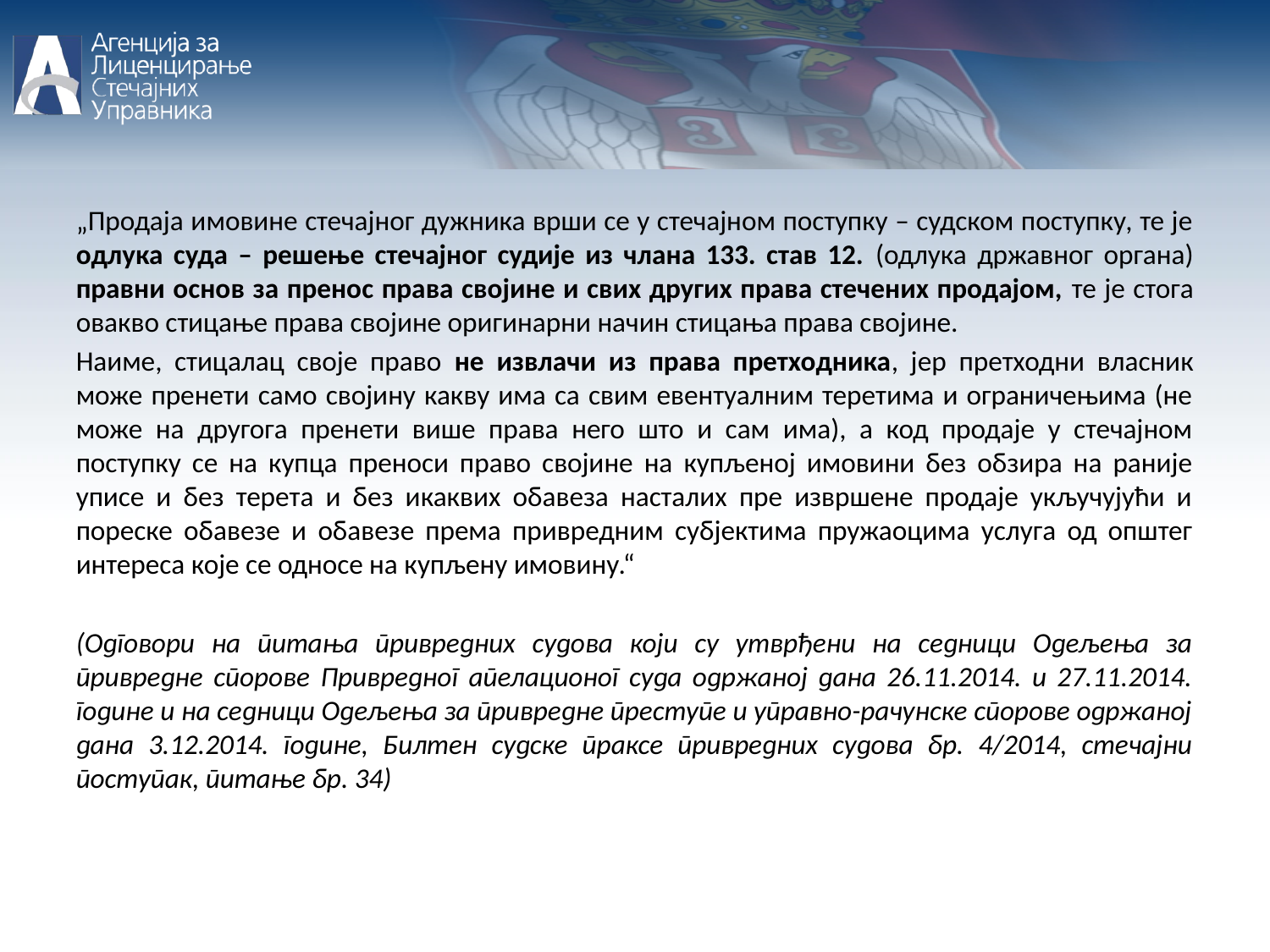

„Продаја имовине стечајног дужника врши се у стечајном поступку – судском поступку, те је одлука суда – решење стечајног судије из члана 133. став 12. (одлука државног органа) правни основ за пренос права својине и свих других права стечених продајом, те је стога овакво стицање права својине оригинарни начин стицања права својине.
Наиме, стицалац своје право не извлачи из права претходника, јер претходни власник може пренети само својину какву има са свим евентуалним теретима и ограничењима (не може на другога пренети више права него што и сам има), а код продаје у стечајном поступку се на купца преноси право својине на купљеној имовини без обзира на раније уписе и без терета и без икаквих обавеза насталих пре извршене продаје укључујући и пореске обавезе и обавезе према привредним субјектима пружаоцима услуга од општег интереса које се односе на купљену имовину.“

(Одговори на питања привредних судова који су утврђени на седници Одељења за привредне спорове Привредног апелационог суда одржаној дана 26.11.2014. и 27.11.2014. године и на седници Одељења за привредне преступе и управно-рачунске спорове одржаној дана 3.12.2014. године, Билтен судске праксе привредних судова бр. 4/2014, стечајни поступак, питање бр. 34)